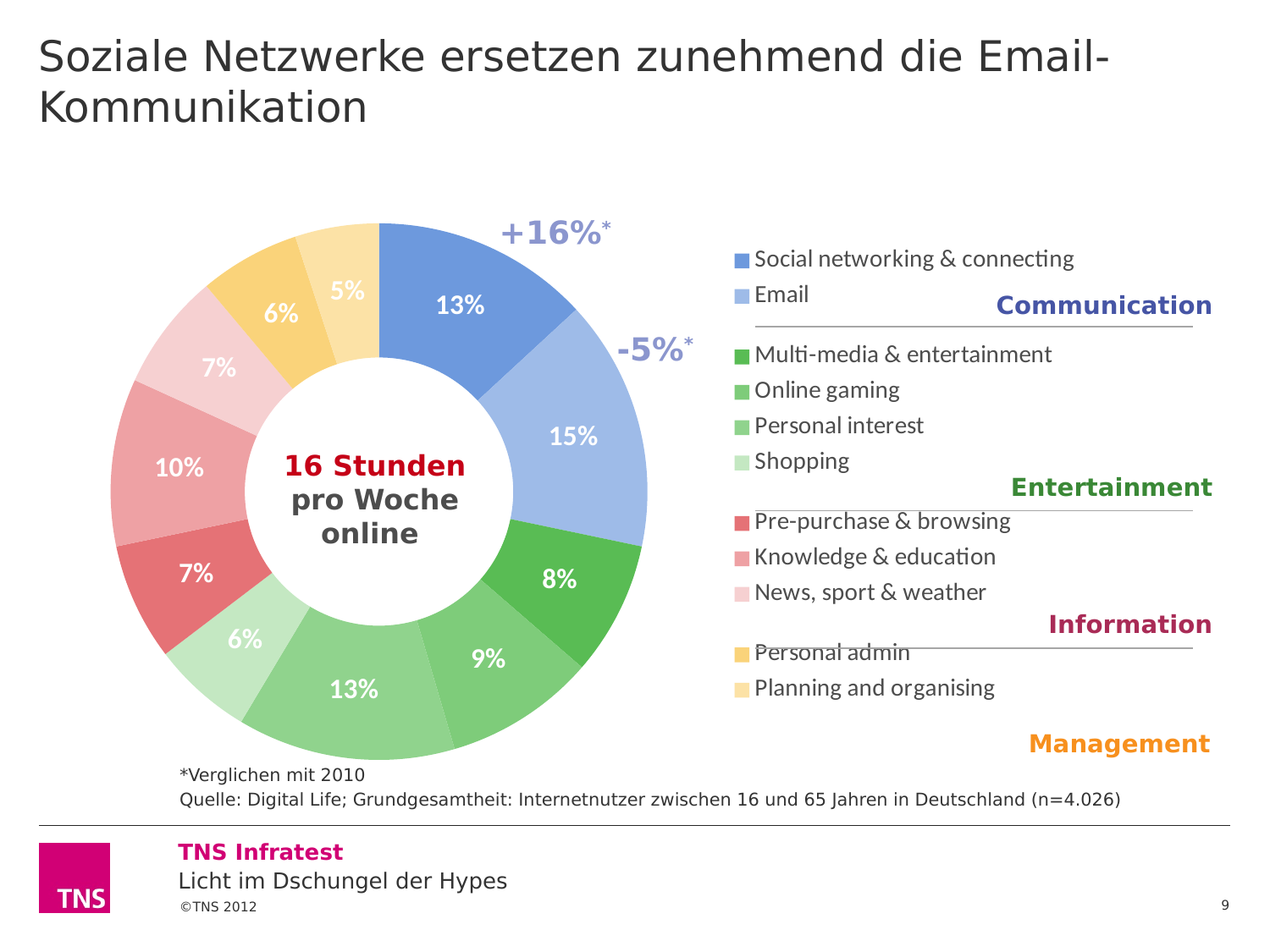

# Soziale Netzwerke ersetzen zunehmend die Email-Kommunikation
+16%*

### Chart

| Category | Germany |
|---|---|
| Social networking & connecting | 0.13 |
| Email
 | 0.15 |
| Multi-media & entertainment | 0.08 |
| Online gaming | 0.09 |
| Personal interest | 0.13 |
| Shopping
 | 0.06 |
| Pre-purchase & browsing | 0.07 |
| Knowledge & education | 0.1 |
| News, sport & weather
 | 0.07 |
| Personal admin | 0.06 |
| Planning and organising
 | 0.05 |
Communication
Entertainment
Information
Management
-5%*
16 Stunden pro Woche online
*Verglichen mit 2010
Quelle: Digital Life; Grundgesamtheit: Internetnutzer zwischen 16 und 65 Jahren in Deutschland (n=4.026)
Licht im Dschungel der Hypes
9